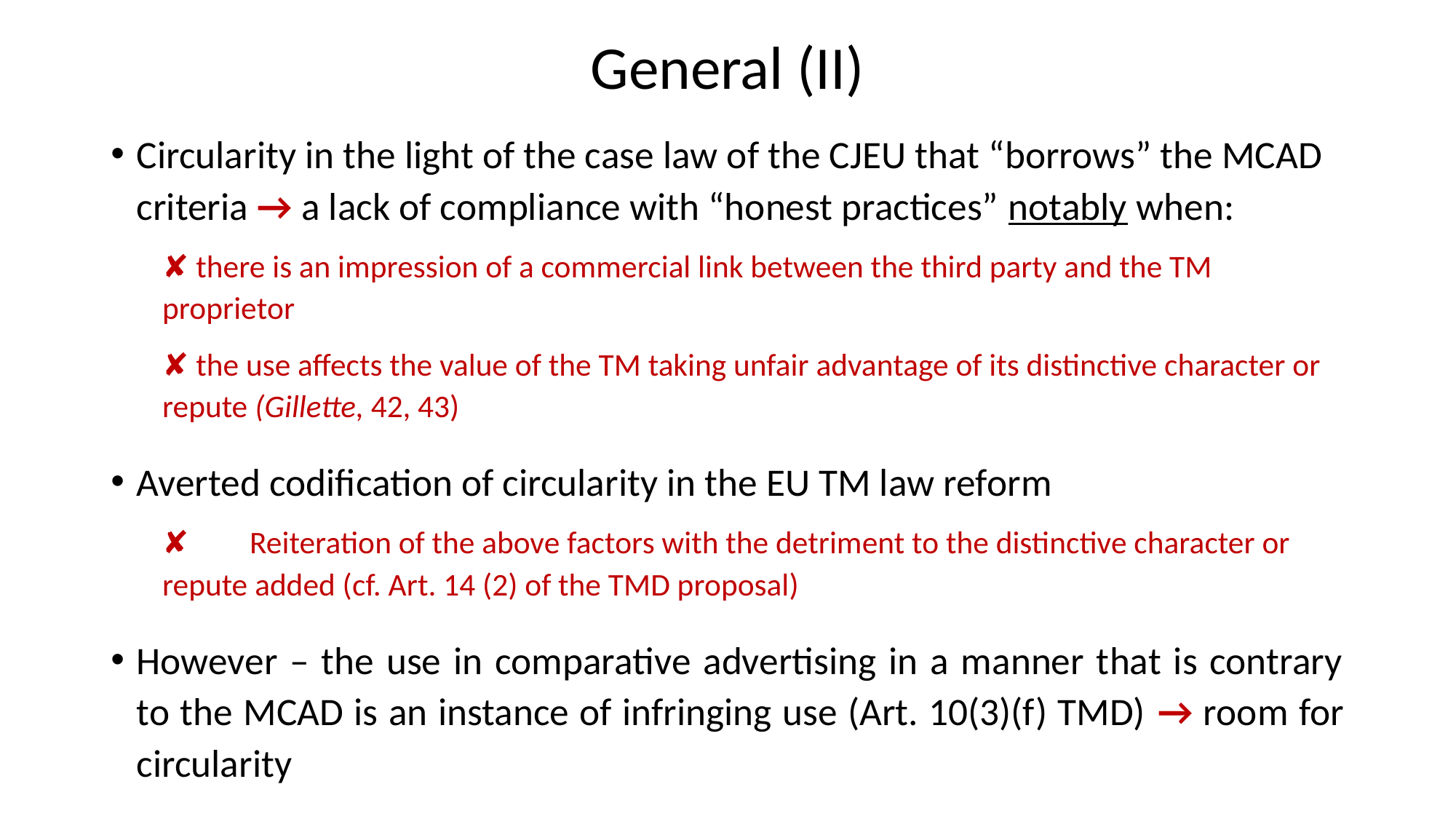

# General (II)
Circularity in the light of the case law of the CJEU that “borrows” the MCAD criteria → a lack of compliance with “honest practices” notably when:
✘ there is an impression of a commercial link between the third party and the TM proprietor
✘ the use affects the value of the TM taking unfair advantage of its distinctive character or repute (Gillette, 42, 43)
Averted codification of circularity in the EU TM law reform
✘ 	Reiteration of the above factors with the detriment to the distinctive character or repute added (cf. Art. 14 (2) of the TMD proposal)
However – the use in comparative advertising in a manner that is contrary to the MCAD is an instance of infringing use (Art. 10(3)(f) TMD) → room for circularity